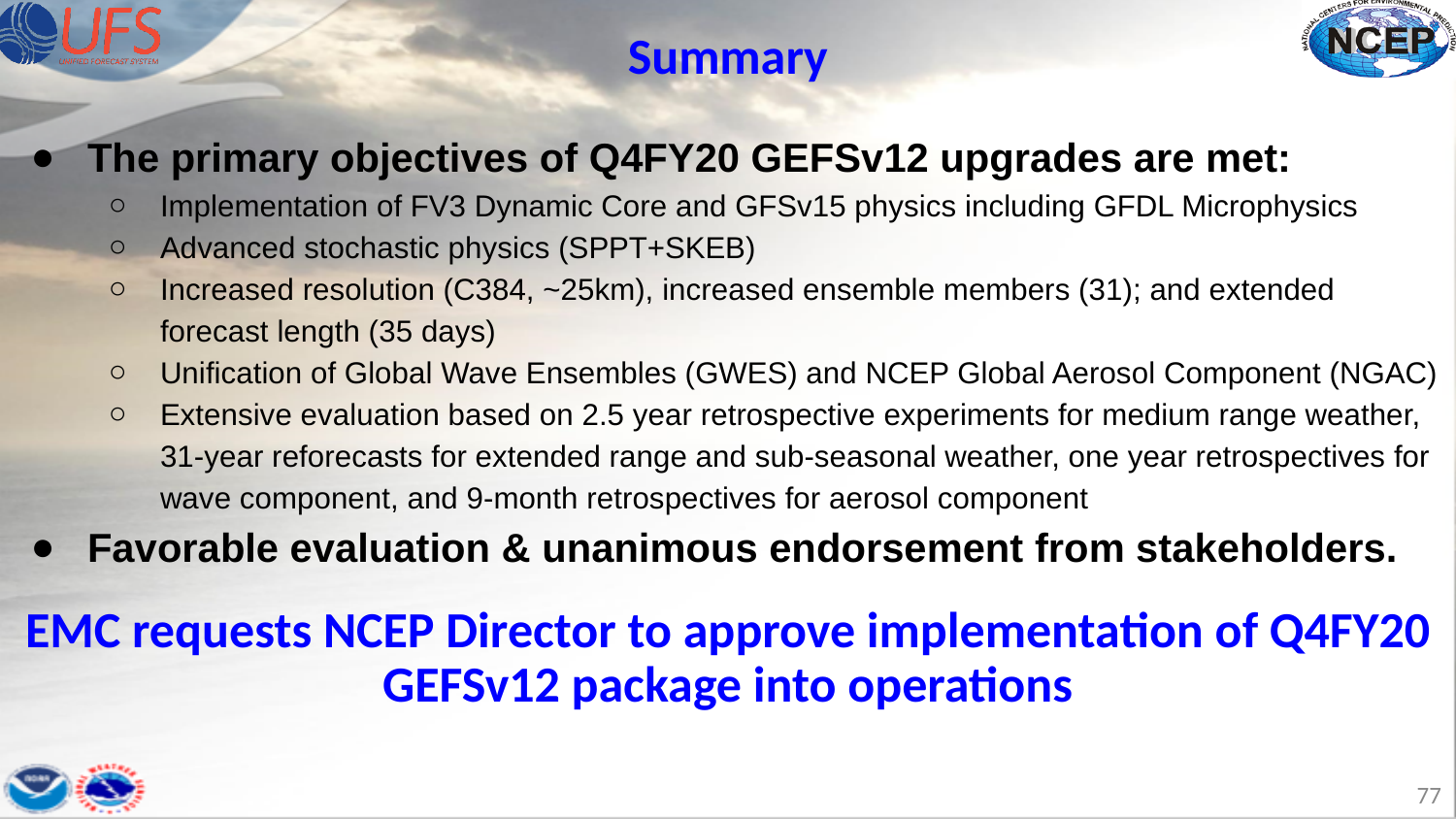

Summary
The primary objectives of Q4FY20 GEFSv12 upgrades are met:
Implementation of FV3 Dynamic Core and GFSv15 physics including GFDL Microphysics
Advanced stochastic physics (SPPT+SKEB)
Increased resolution (C384, ~25km), increased ensemble members (31); and extended forecast length (35 days)
Unification of Global Wave Ensembles (GWES) and NCEP Global Aerosol Component (NGAC)
Extensive evaluation based on 2.5 year retrospective experiments for medium range weather, 31-year reforecasts for extended range and sub-seasonal weather, one year retrospectives for wave component, and 9-month retrospectives for aerosol component
Favorable evaluation & unanimous endorsement from stakeholders.

EMC requests NCEP Director to approve implementation of Q4FY20 GEFSv12 package into operations

77